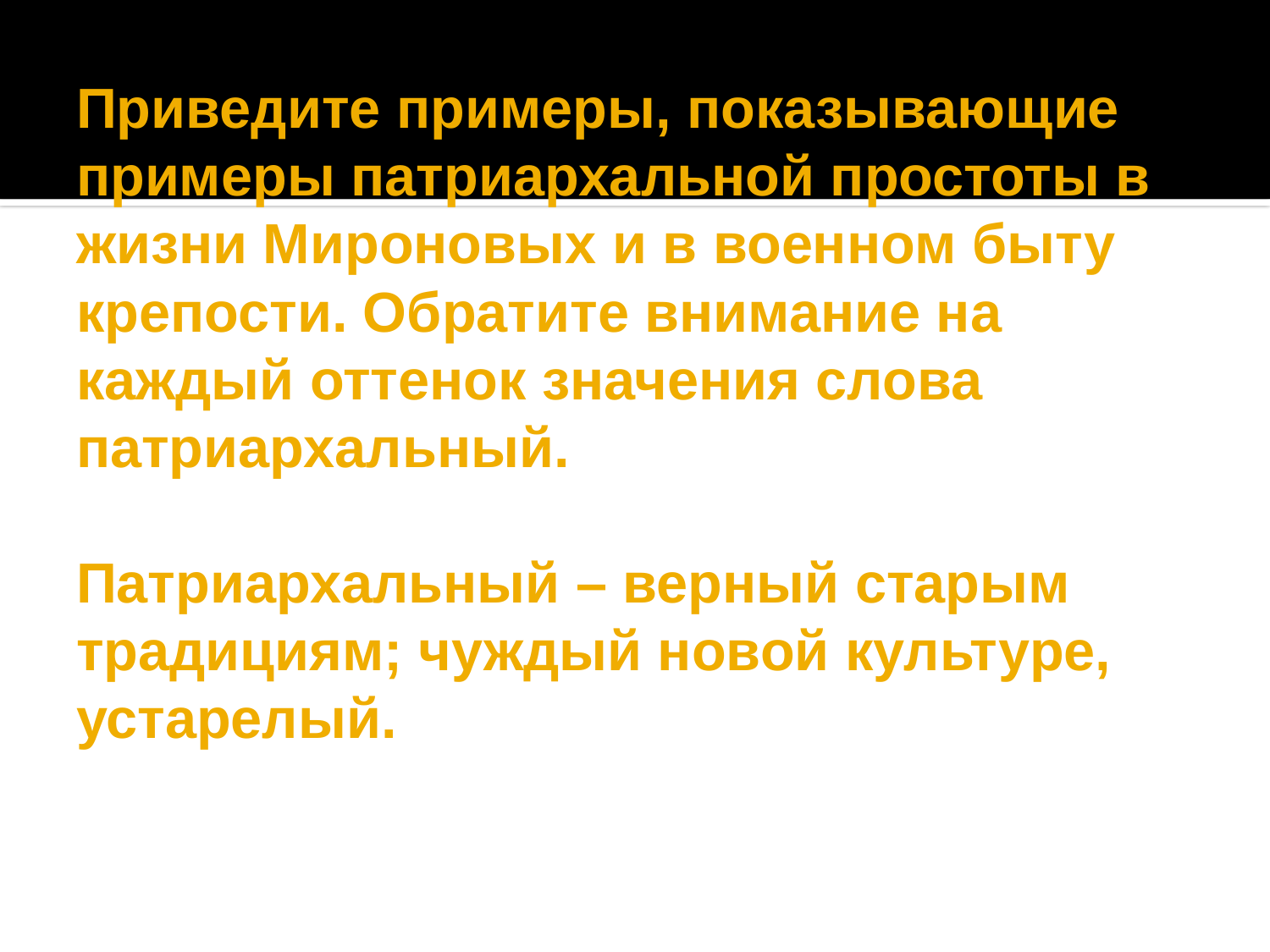

# Приведите примеры, показывающие примеры патриархальной простоты в жизни Мироновых и в военном быту крепости. Обратите внимание на каждый оттенок значения слова патриархальный. Патриархальный – верный старым традициям; чуждый новой культуре, устарелый.